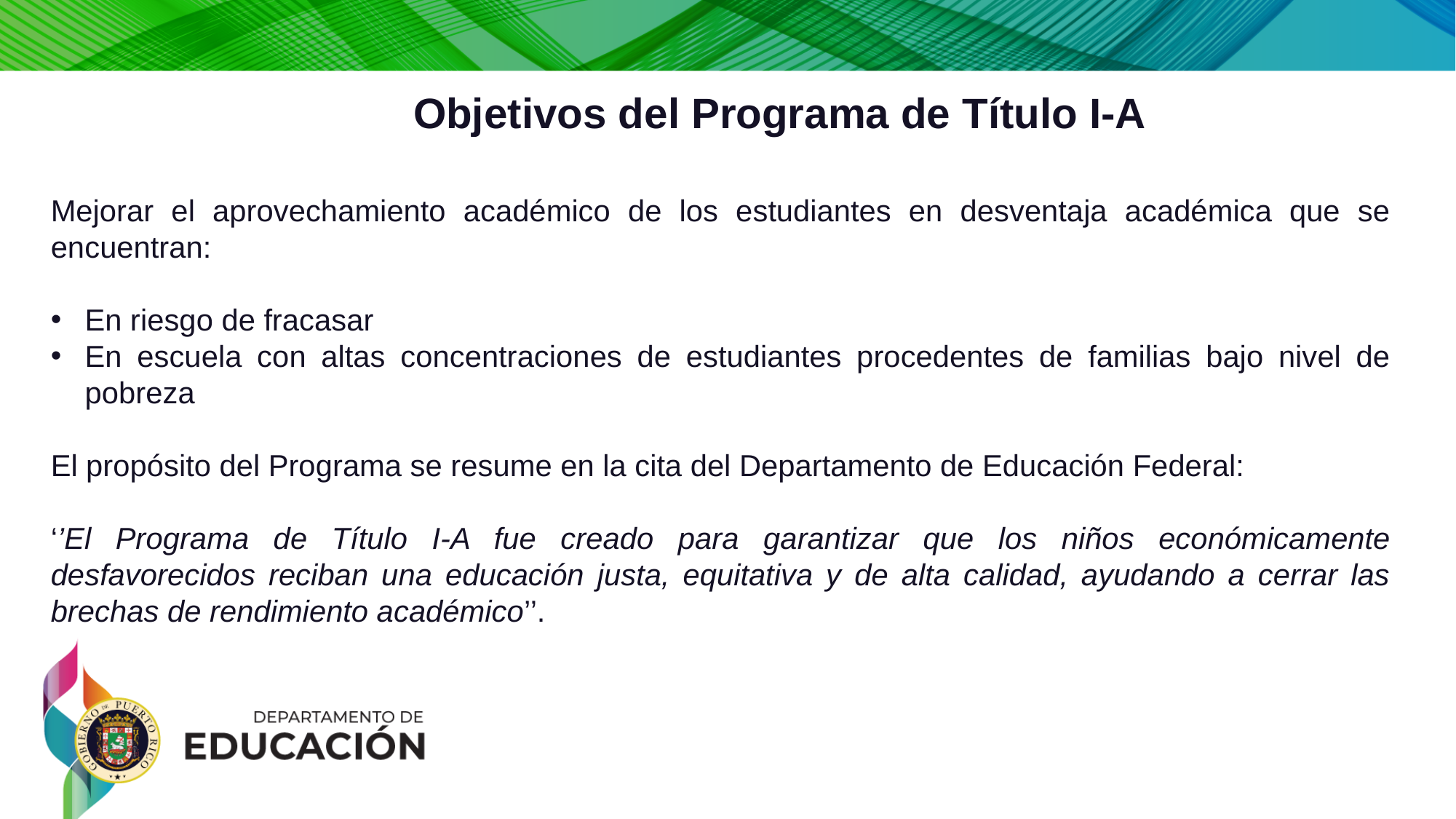

Objetivos del Programa de Título I-A
Mejorar el aprovechamiento académico de los estudiantes en desventaja académica que se encuentran:

En riesgo de fracasar
En escuela con altas concentraciones de estudiantes procedentes de familias bajo nivel de pobreza

El propósito del Programa se resume en la cita del Departamento de Educación Federal:

‘’El Programa de Título I-A fue creado para garantizar que los niños económicamente desfavorecidos reciban una educación justa, equitativa y de alta calidad, ayudando a cerrar las brechas de rendimiento académico’’.